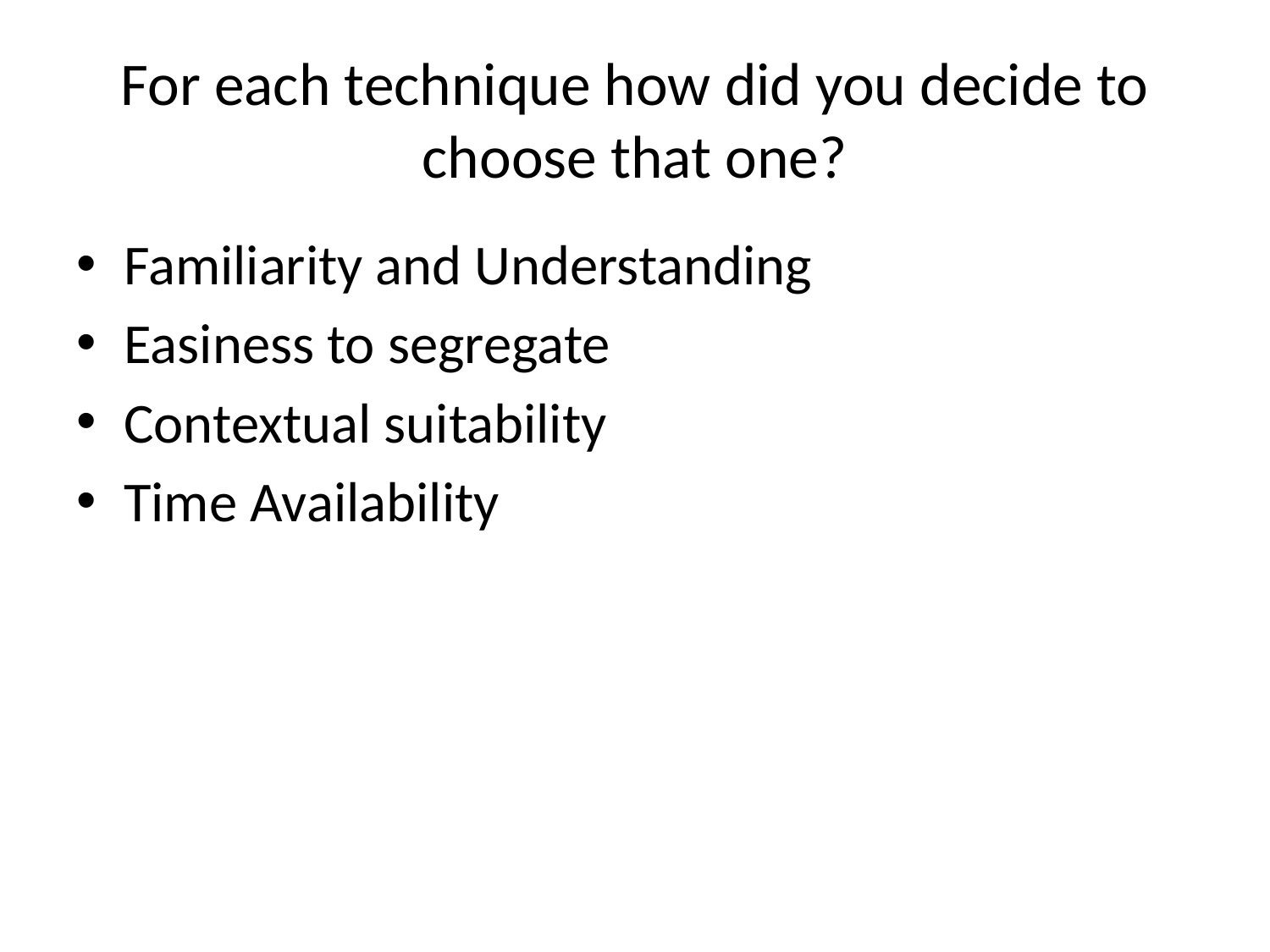

# For each technique how did you decide to choose that one?
Familiarity and Understanding
Easiness to segregate
Contextual suitability
Time Availability